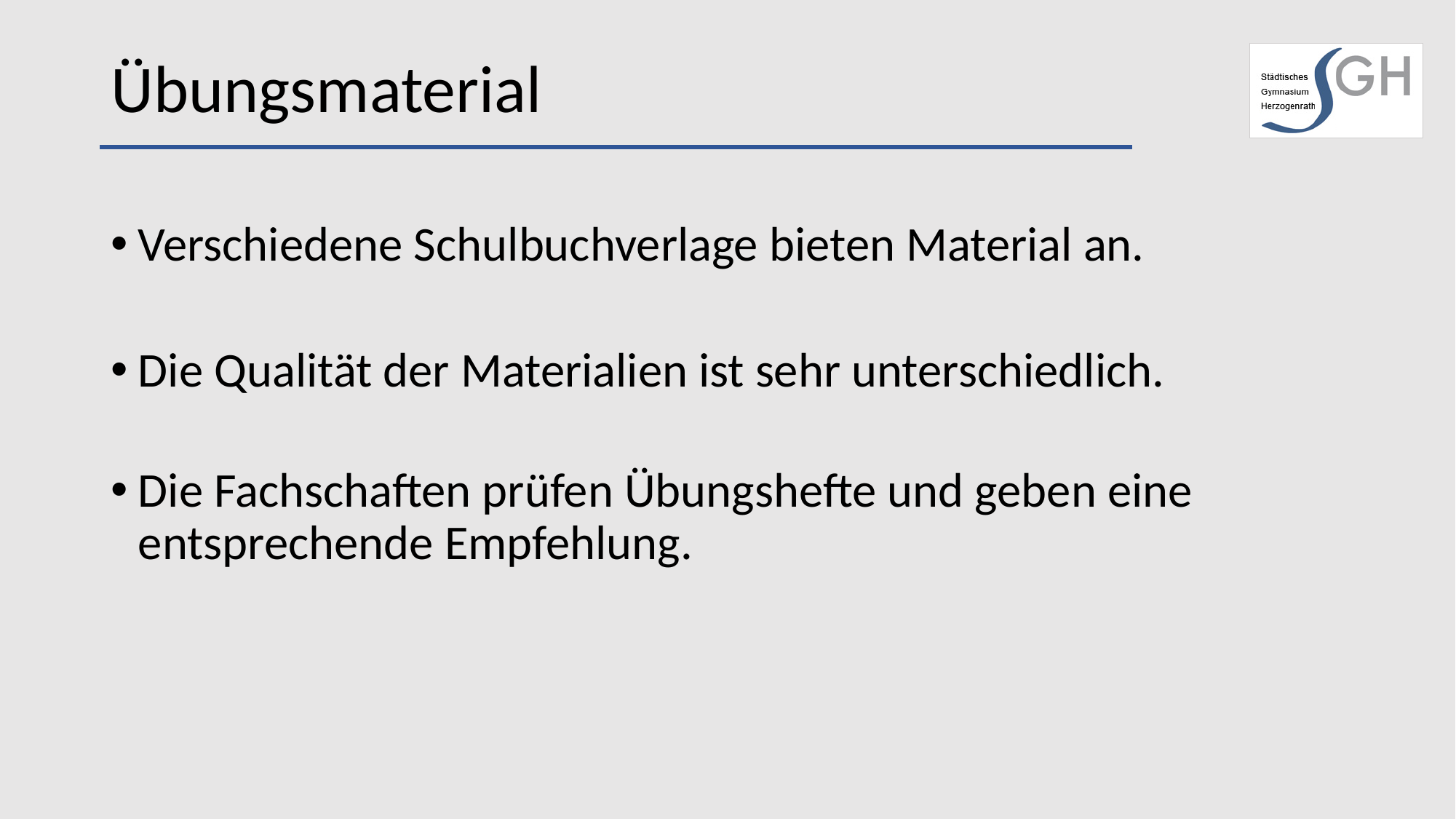

# Übungsmaterial
Verschiedene Schulbuchverlage bieten Material an.
Die Qualität der Materialien ist sehr unterschiedlich.
Die Fachschaften prüfen Übungshefte und geben eine entsprechende Empfehlung.